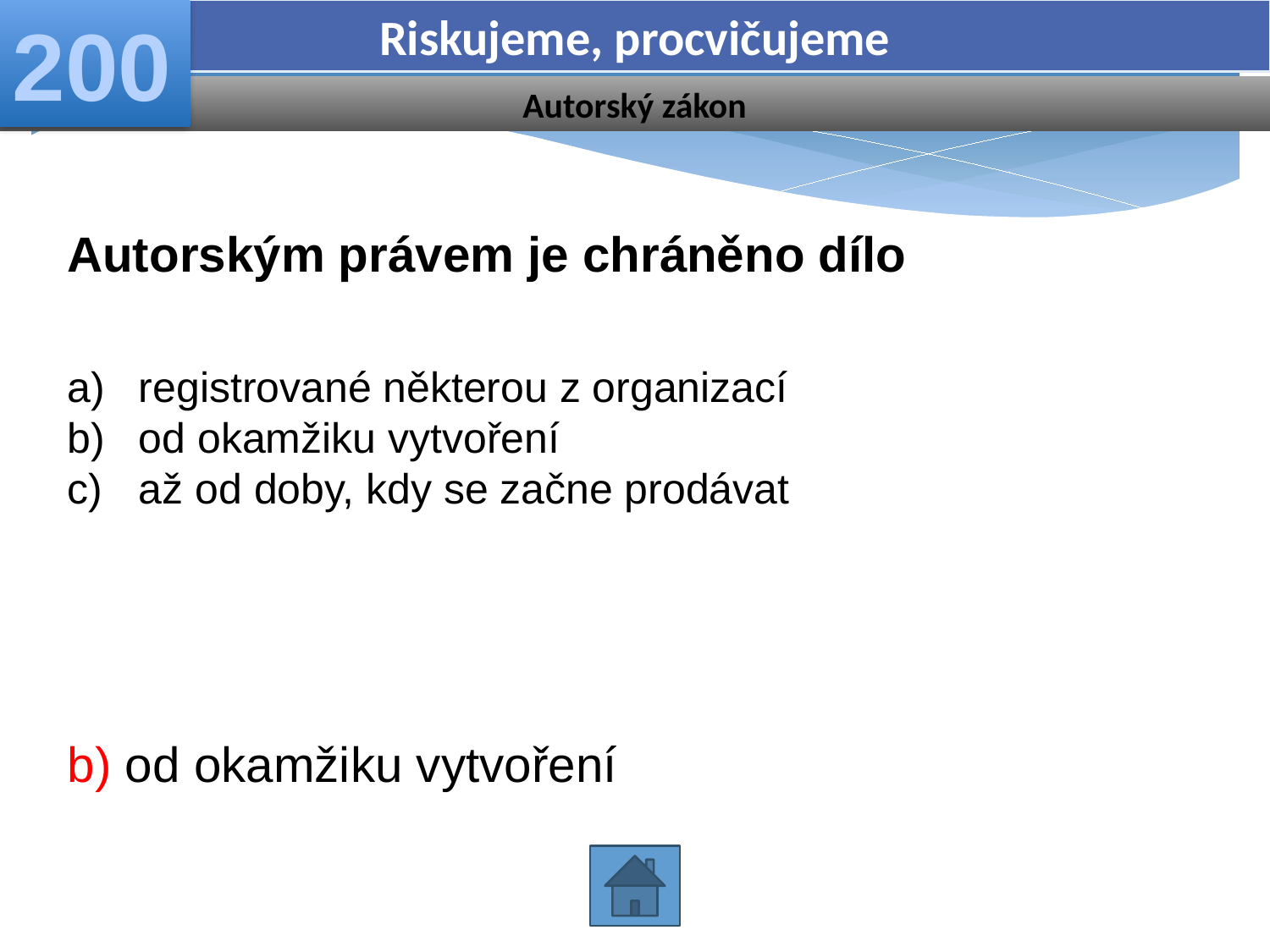

Riskujeme, procvičujeme
200
Autorský zákon
Autorským právem je chráněno dílo
registrované některou z organizací
od okamžiku vytvoření
až od doby, kdy se začne prodávat
b) od okamžiku vytvoření